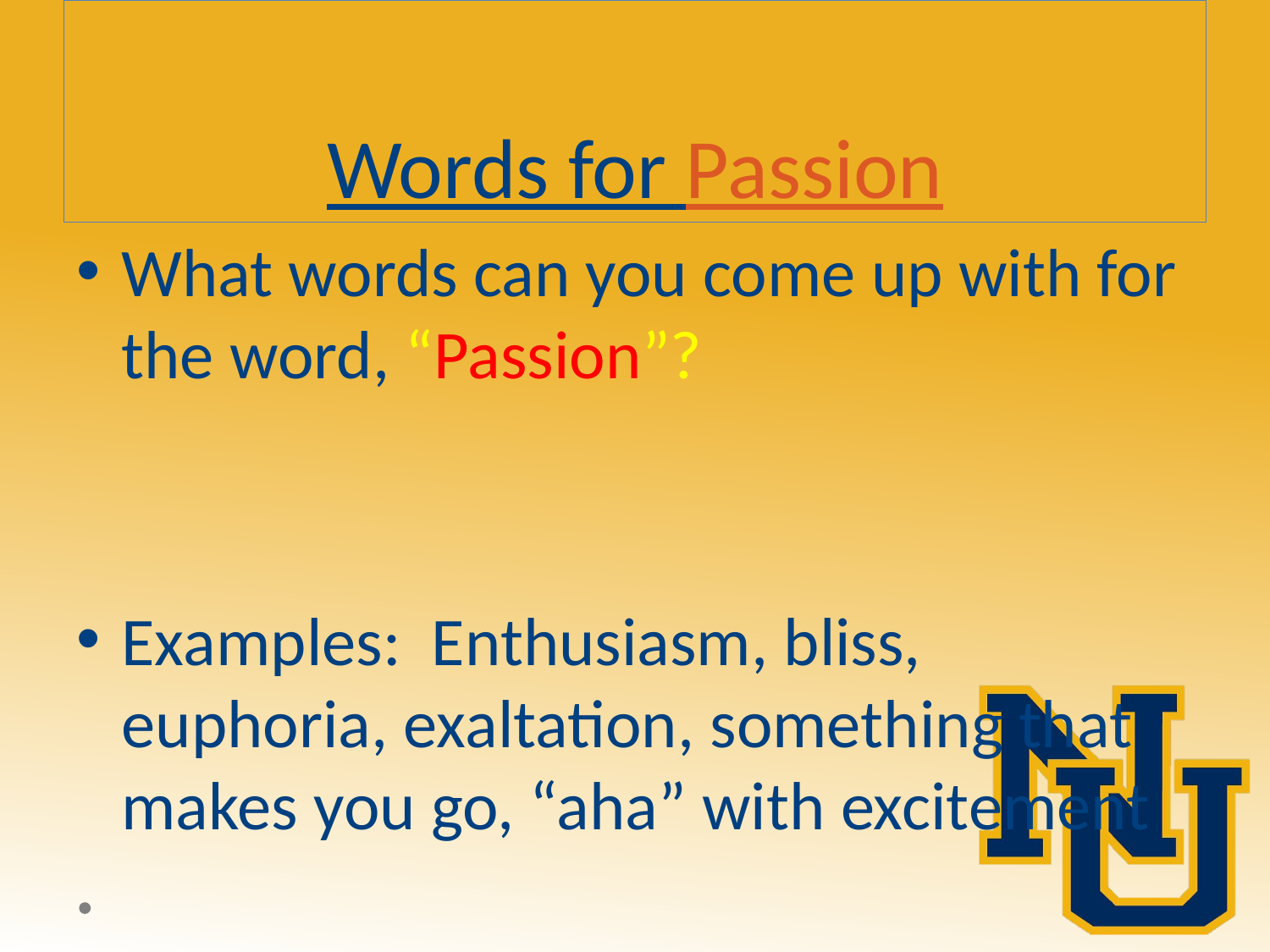

# Words for Passion
What words can you come up with for the word, “Passion”?

Examples:  Enthusiasm, bliss, euphoria, exaltation, something that makes you go, “aha” with excitement